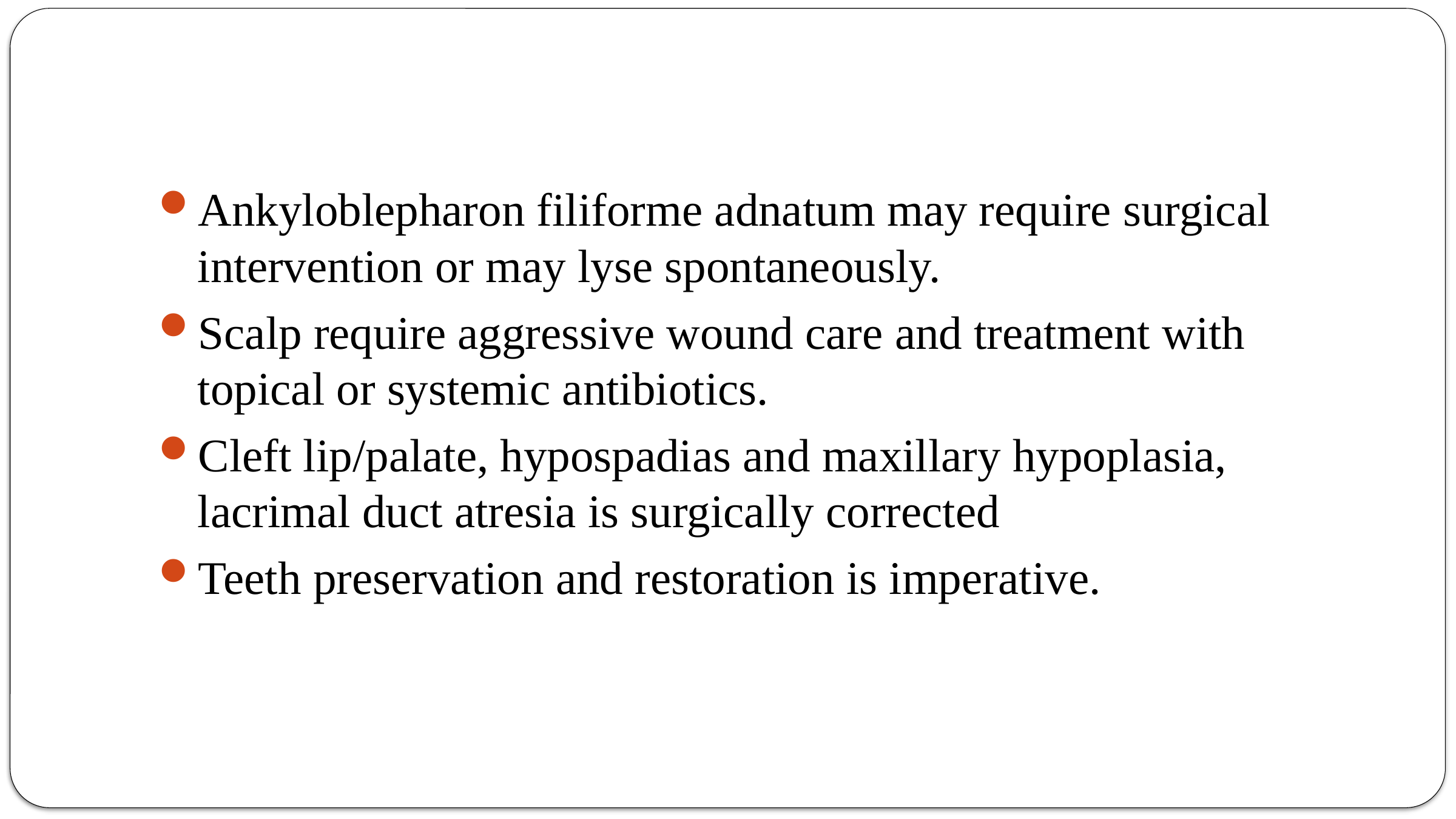

#
Ankyloblepharon filiforme adnatum may require surgical intervention or may lyse spontaneously.
Scalp require aggressive wound care and treatment with topical or systemic antibiotics.
Cleft lip/palate, hypospadias and maxillary hypoplasia, lacrimal duct atresia is surgically corrected
Teeth preservation and restoration is imperative.